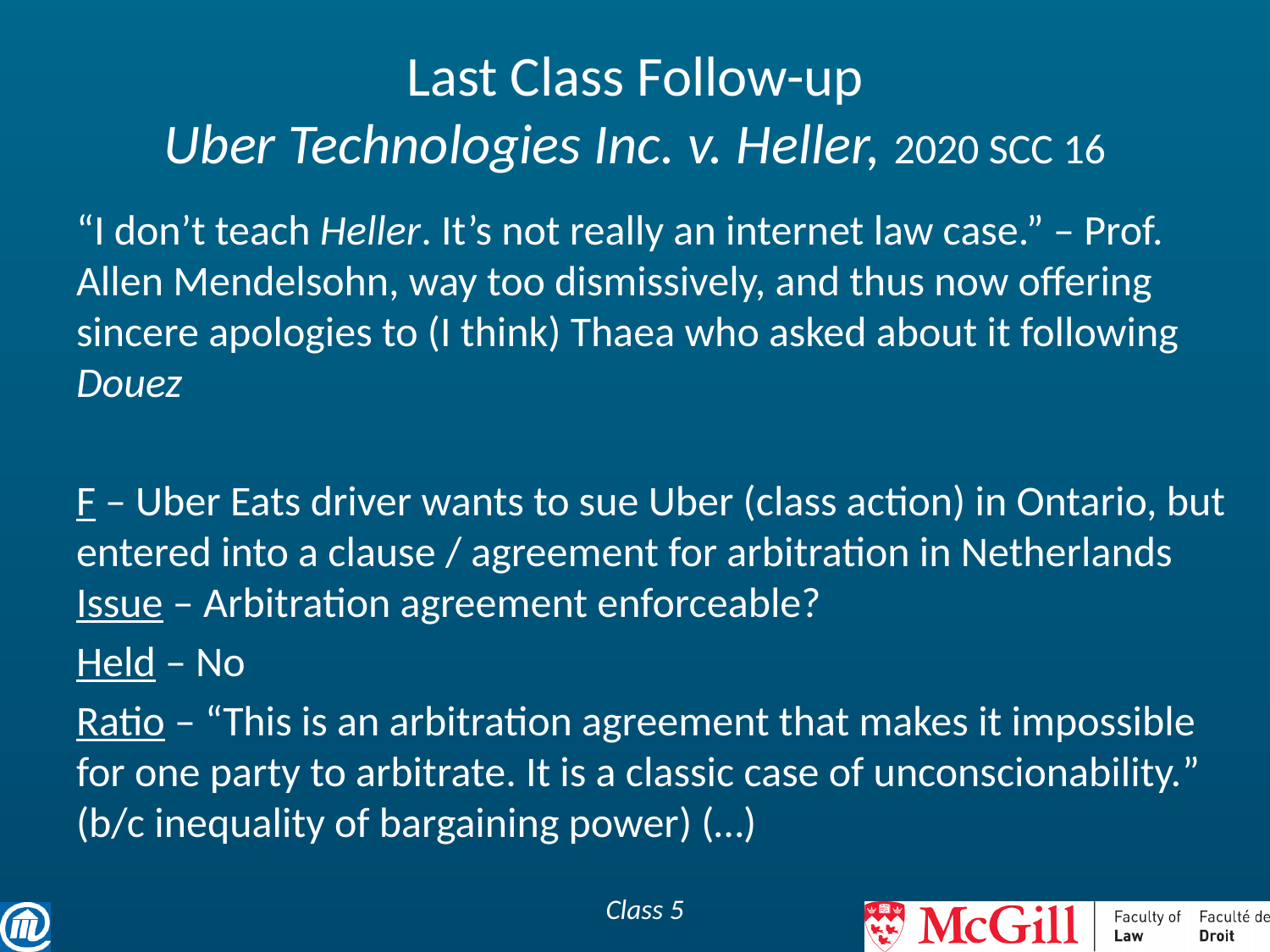

# Last Class Follow-up Uber Technologies Inc. v. Heller, 2020 SCC 16
“I don’t teach Heller. It’s not really an internet law case.” – Prof. Allen Mendelsohn, way too dismissively, and thus now offering sincere apologies to (I think) Thaea who asked about it following Douez

F – Uber Eats driver wants to sue Uber (class action) in Ontario, but entered into a clause / agreement for arbitration in Netherlands Issue – Arbitration agreement enforceable?
Held – No
Ratio – “This is an arbitration agreement that makes it impossible for one party to arbitrate. It is a classic case of unconscionability.” (b/c inequality of bargaining power) (…)

Class 5